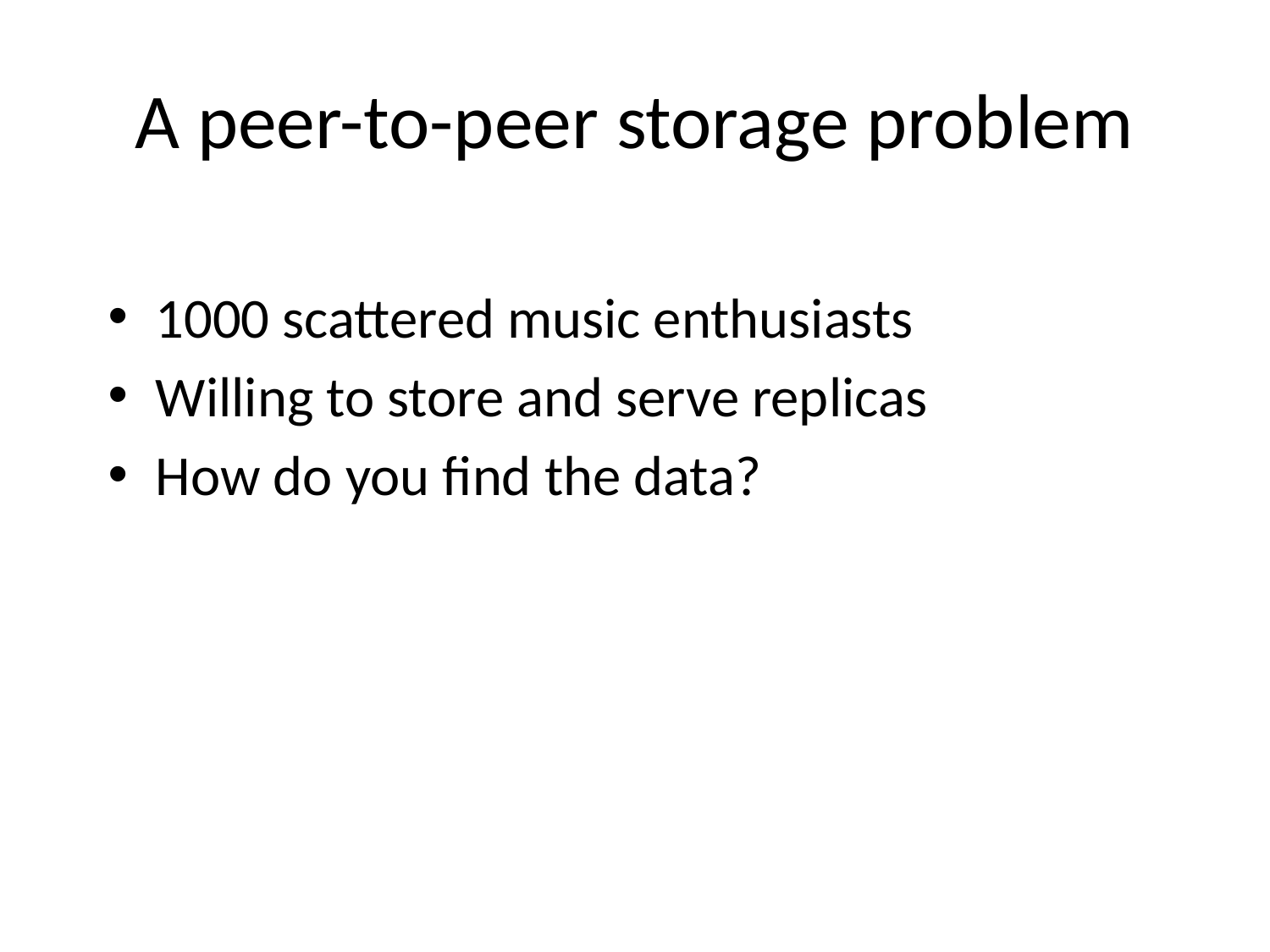

# A peer-to-peer storage problem
1000 scattered music enthusiasts
Willing to store and serve replicas
How do you find the data?